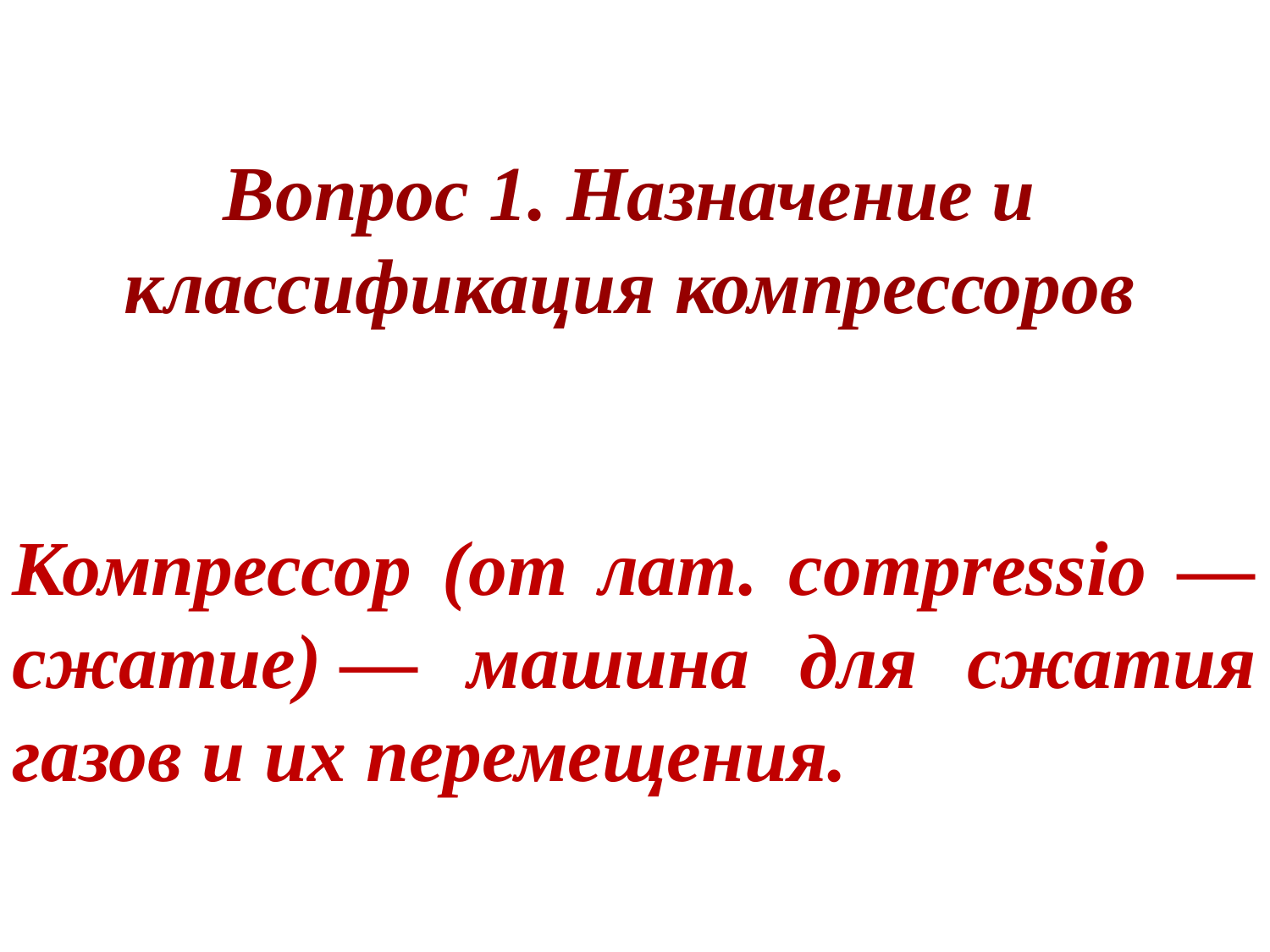

Вопрос 1. Назначение и классификация компрессоров

Компрессор (от лат. compressio — сжатие) — машина для сжатия газов и их перемещения.